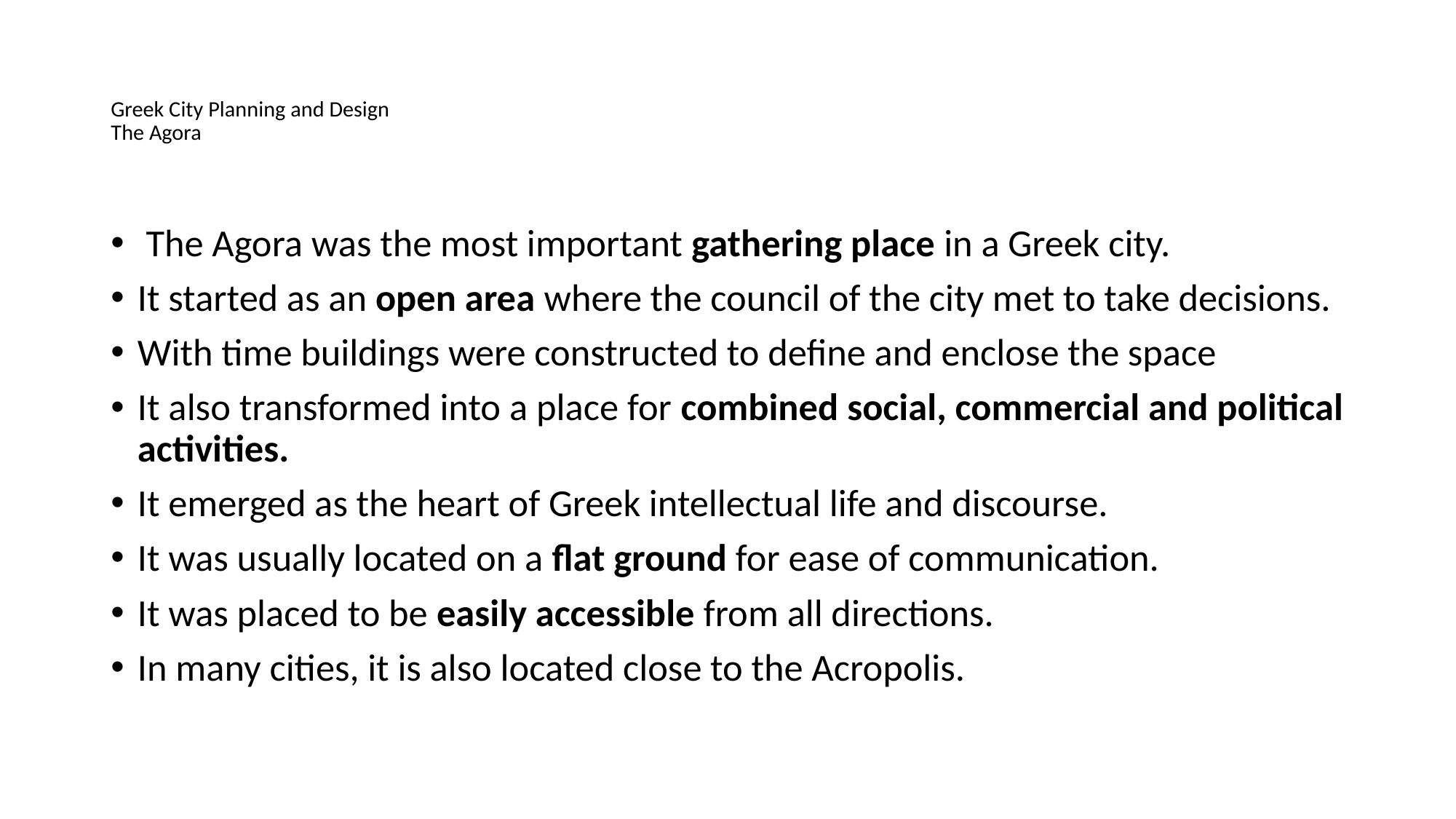

# Greek City Planning and Design The Agora
 The Agora was the most important gathering place in a Greek city.
It started as an open area where the council of the city met to take decisions.
With time buildings were constructed to define and enclose the space
It also transformed into a place for combined social, commercial and political activities.
It emerged as the heart of Greek intellectual life and discourse.
It was usually located on a flat ground for ease of communication.
It was placed to be easily accessible from all directions.
In many cities, it is also located close to the Acropolis.